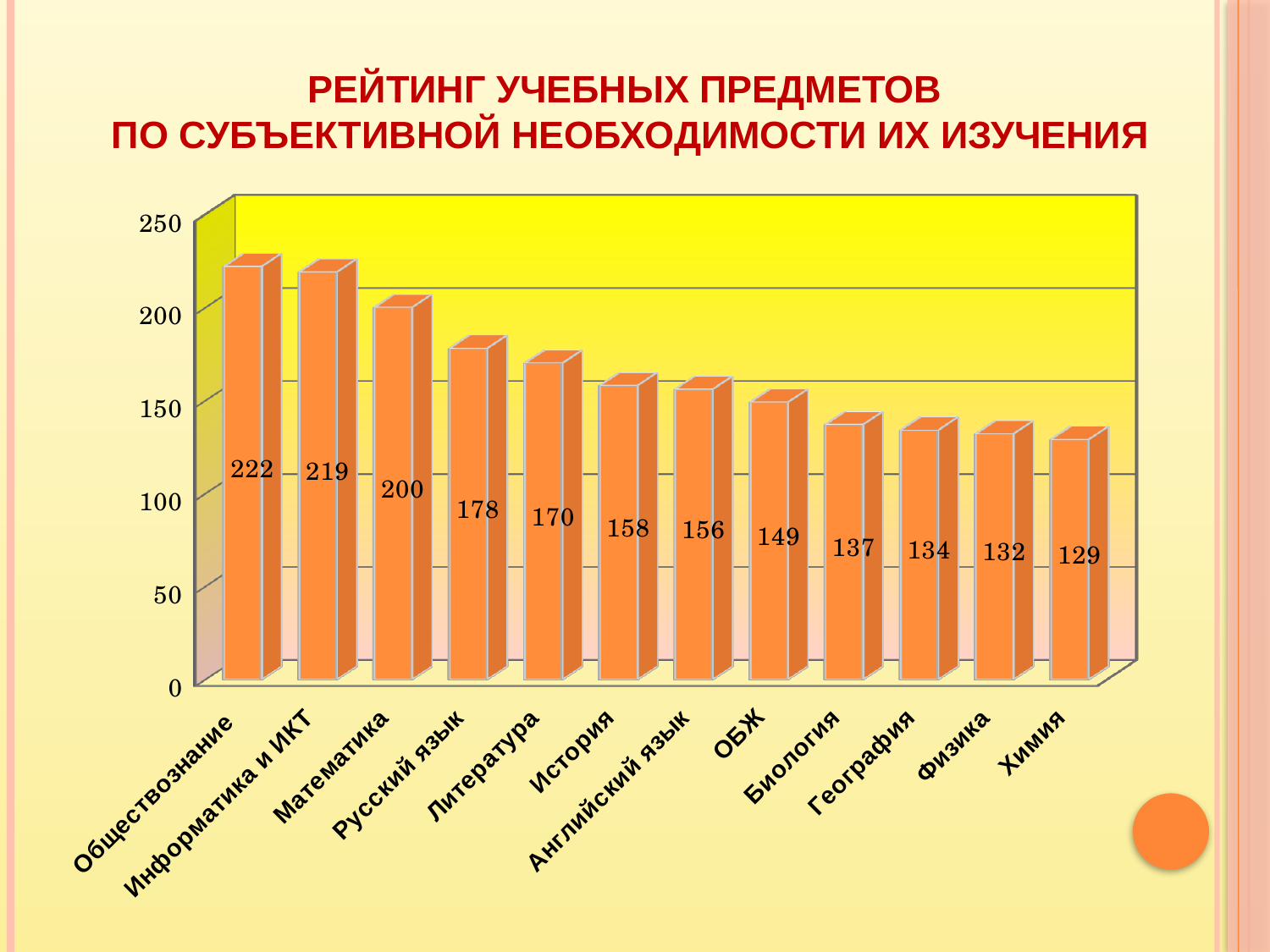

# Рейтинг учебных предметов по субъективной необходимости их изучения

[unsupported chart]